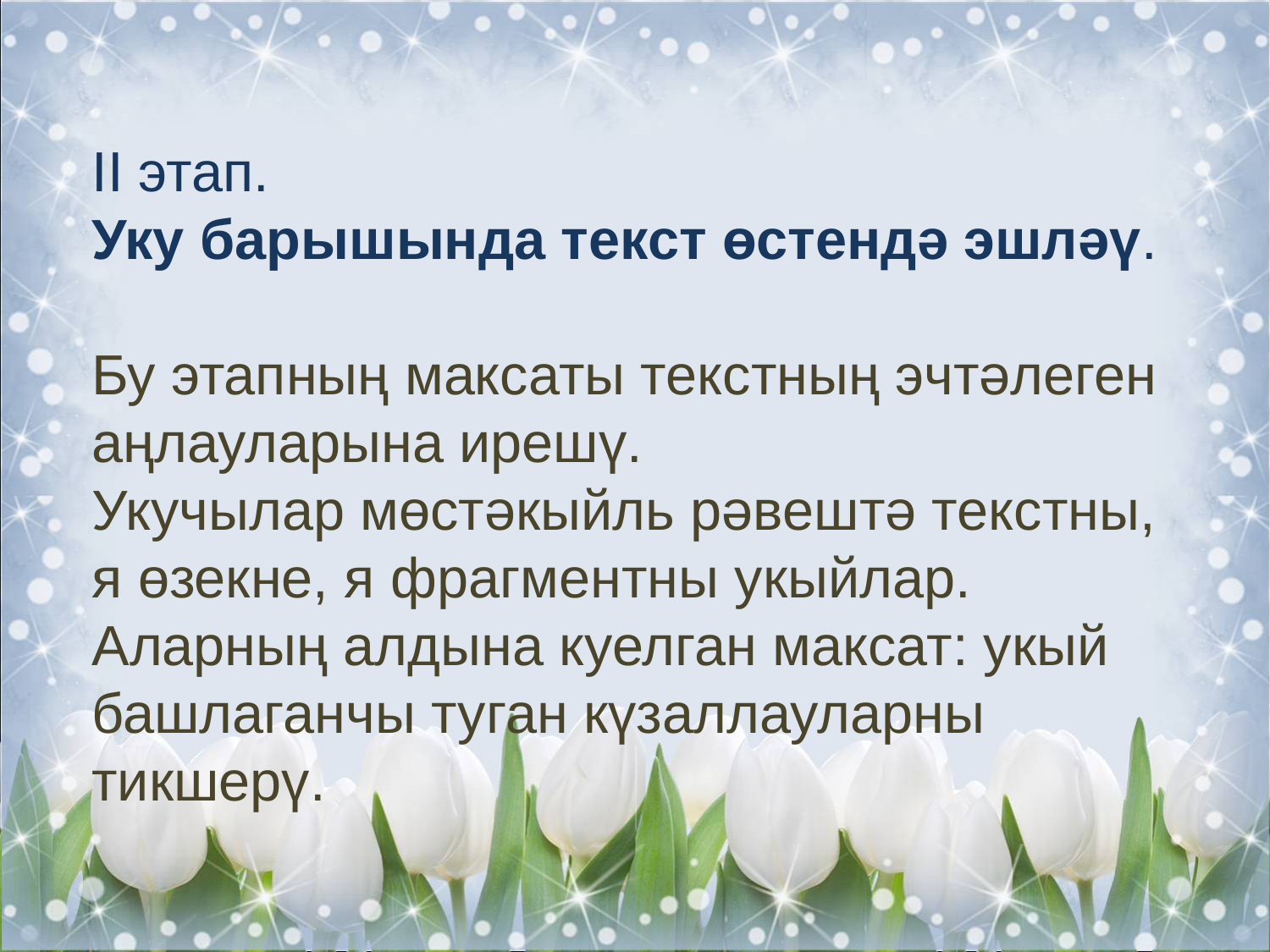

II этап.
Уку барышында текст өстендә эшләү.
Бу этапның максаты текстның эчтәлеген аңлауларына ирешү.
Укучылар мөстәкыйль рәвештә текстны, я өзекне, я фрагментны укыйлар. Аларның алдына куелган максат: укый башлаганчы туган күзаллауларны тикшерү.